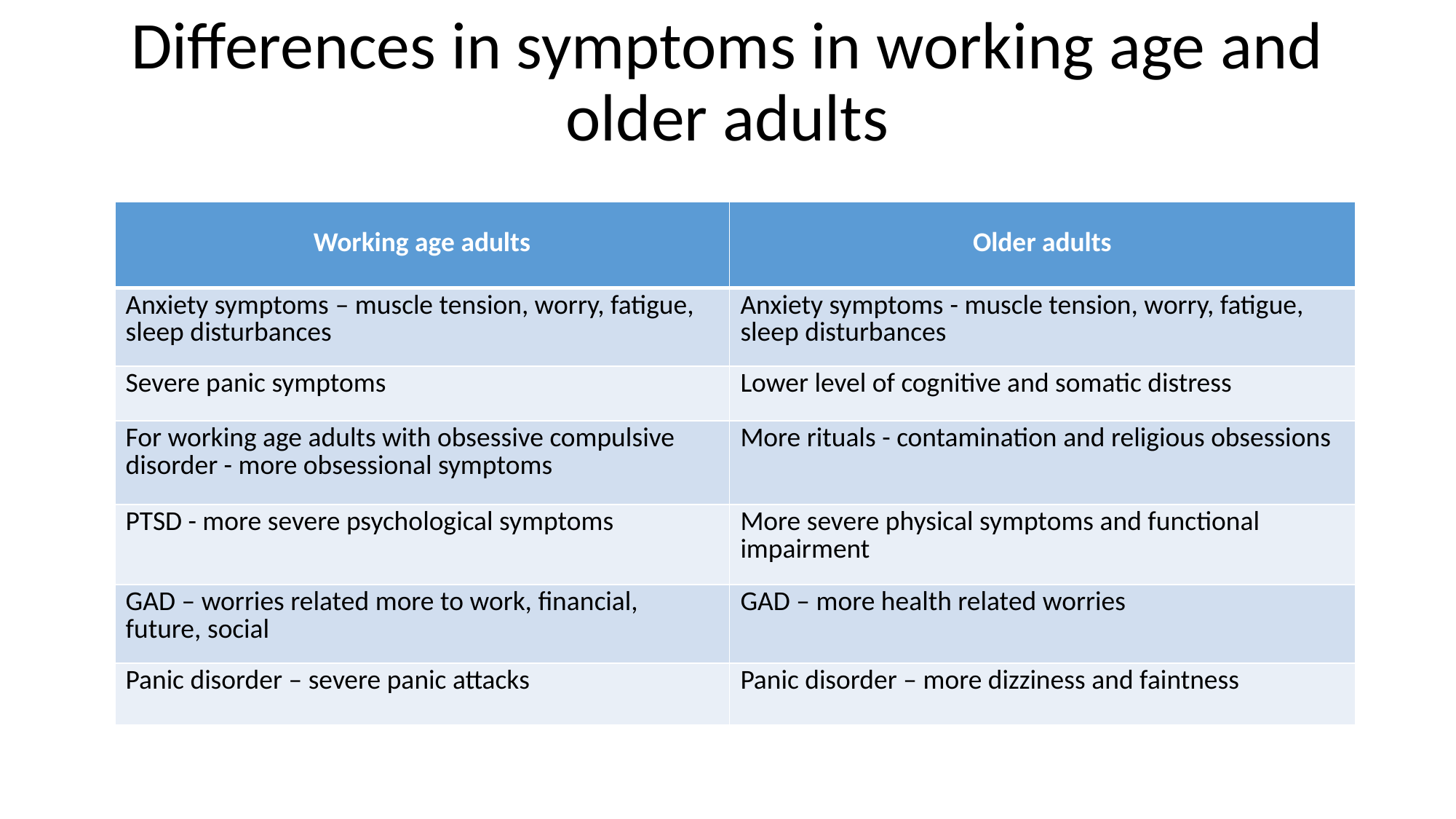

# Differences in symptoms in working age and older adults
| Working age adults | Older adults |
| --- | --- |
| Anxiety symptoms – muscle tension, worry, fatigue, sleep disturbances | Anxiety symptoms - muscle tension, worry, fatigue, sleep disturbances |
| Severe panic symptoms | Lower level of cognitive and somatic distress |
| For working age adults with obsessive compulsive disorder - more obsessional symptoms | More rituals - contamination and religious obsessions |
| PTSD - more severe psychological symptoms | More severe physical symptoms and functional impairment |
| GAD – worries related more to work, financial, future, social | GAD – more health related worries |
| Panic disorder – severe panic attacks | Panic disorder – more dizziness and faintness |